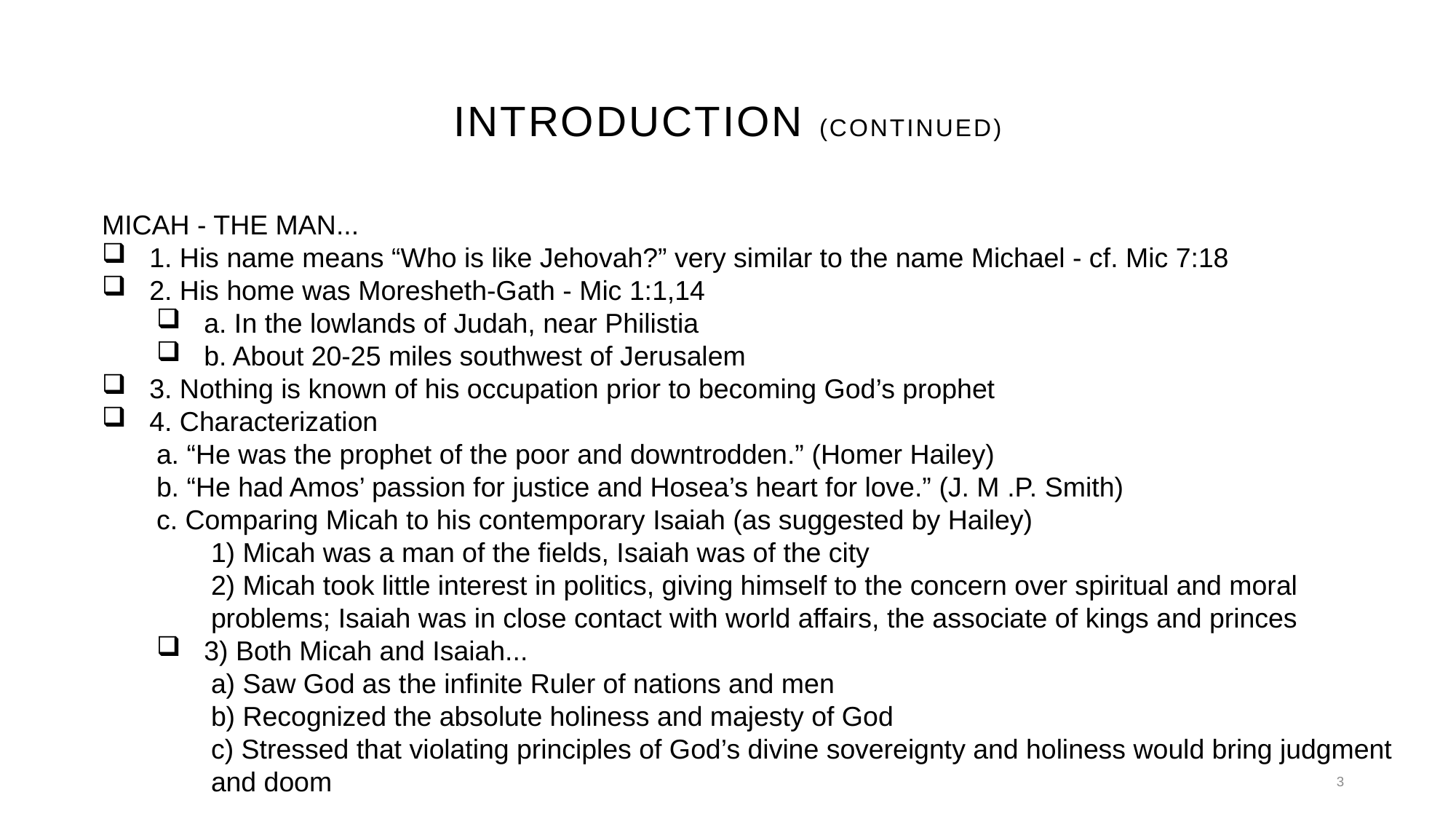

# INTRODUCTION (CONTINUED)
MICAH - THE MAN...
1. His name means “Who is like Jehovah?” very similar to the name Michael - cf. Mic 7:18
2. His home was Moresheth-Gath - Mic 1:1,14
a. In the lowlands of Judah, near Philistia
b. About 20-25 miles southwest of Jerusalem
3. Nothing is known of his occupation prior to becoming God’s prophet
4. Characterization
a. “He was the prophet of the poor and downtrodden.” (Homer Hailey)
b. “He had Amos’ passion for justice and Hosea’s heart for love.” (J. M .P. Smith)
c. Comparing Micah to his contemporary Isaiah (as suggested by Hailey)
1) Micah was a man of the fields, Isaiah was of the city
2) Micah took little interest in politics, giving himself to the concern over spiritual and moral problems; Isaiah was in close contact with world affairs, the associate of kings and princes
3) Both Micah and Isaiah...
a) Saw God as the infinite Ruler of nations and men
b) Recognized the absolute holiness and majesty of God
c) Stressed that violating principles of God’s divine sovereignty and holiness would bring judgment and doom
3